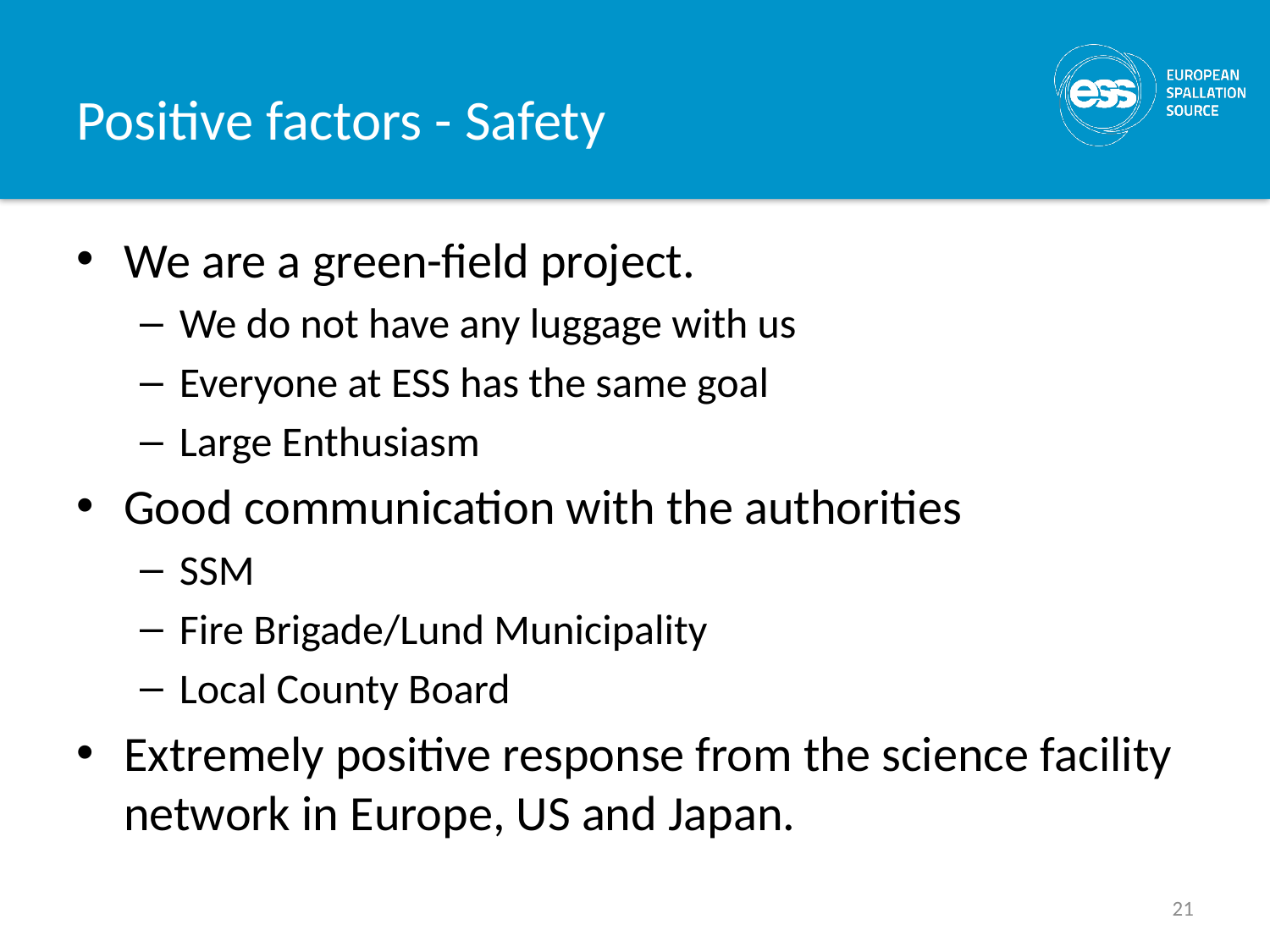

# Positive factors - Safety
We are a green-field project.
We do not have any luggage with us
Everyone at ESS has the same goal
Large Enthusiasm
Good communication with the authorities
SSM
Fire Brigade/Lund Municipality
Local County Board
Extremely positive response from the science facility network in Europe, US and Japan.
21